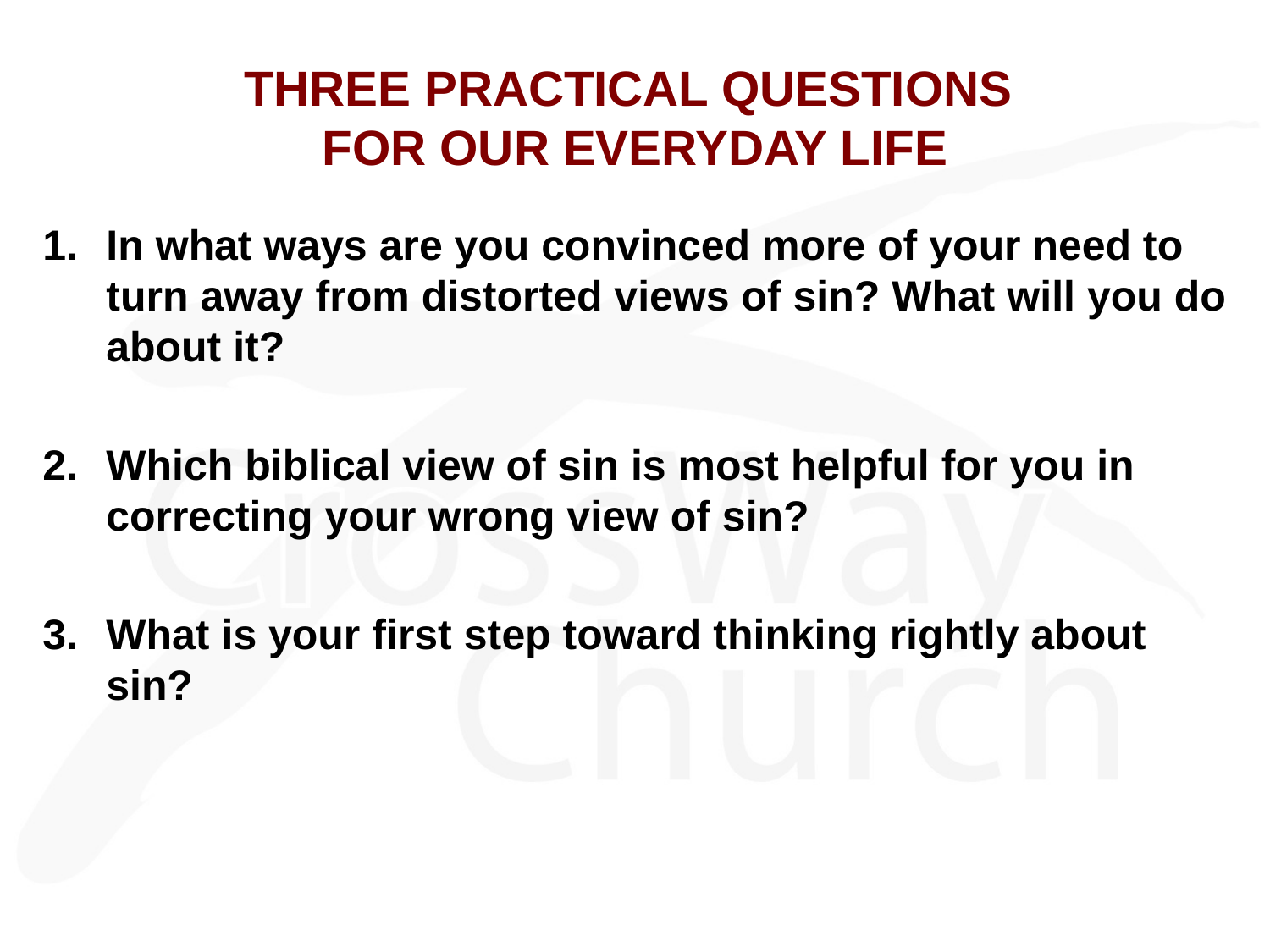

# THREE PRACTICAL QUESTIONS FOR OUR EVERYDAY LIFE
In what ways are you convinced more of your need to turn away from distorted views of sin? What will you do about it?

Which biblical view of sin is most helpful for you in correcting your wrong view of sin?

What is your first step toward thinking rightly about sin?